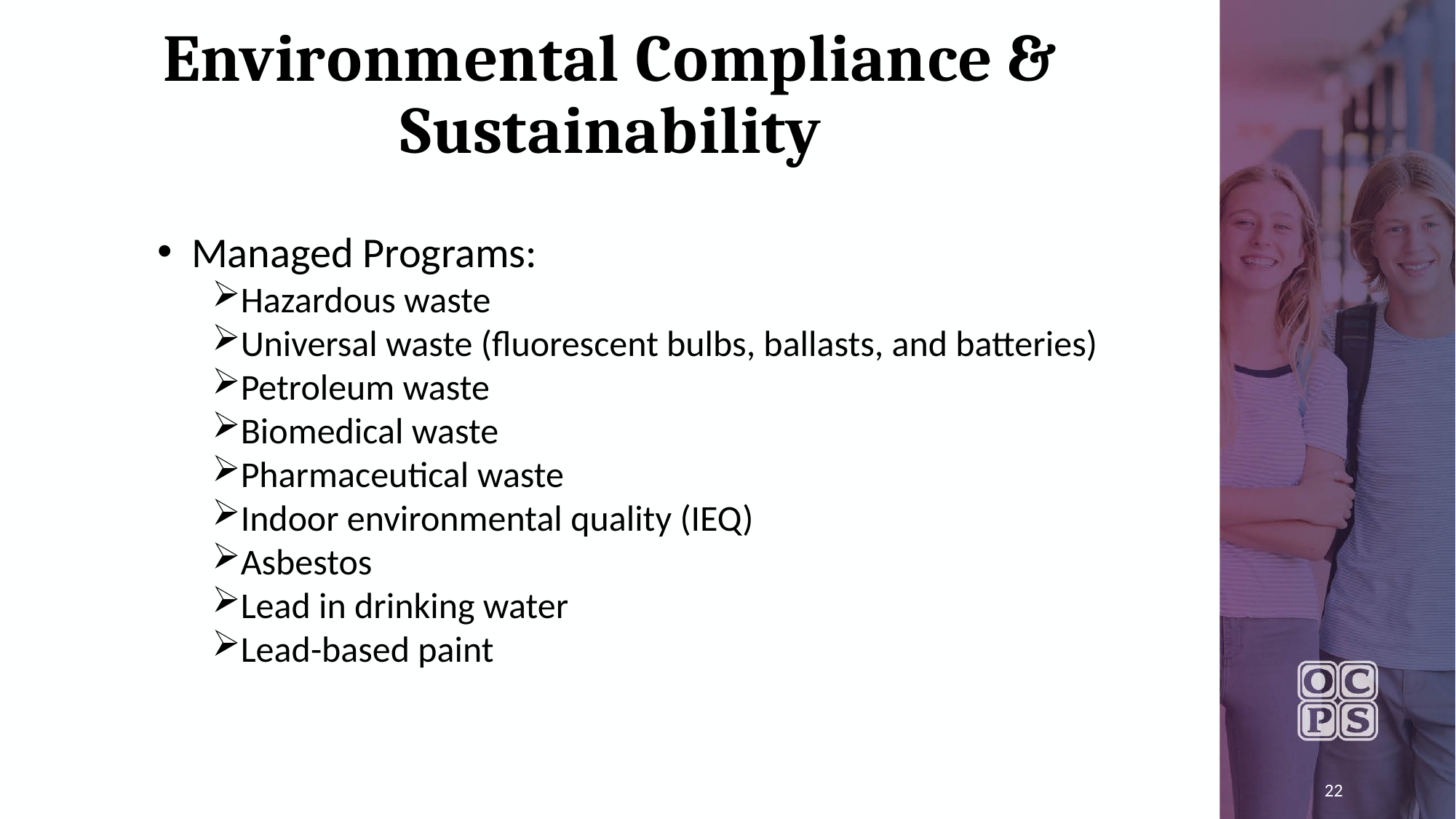

# Environmental Compliance & Sustainability
Managed Programs:
Hazardous waste
Universal waste (fluorescent bulbs, ballasts, and batteries)
Petroleum waste
Biomedical waste
Pharmaceutical waste
Indoor environmental quality (IEQ)
Asbestos
Lead in drinking water
Lead-based paint
22